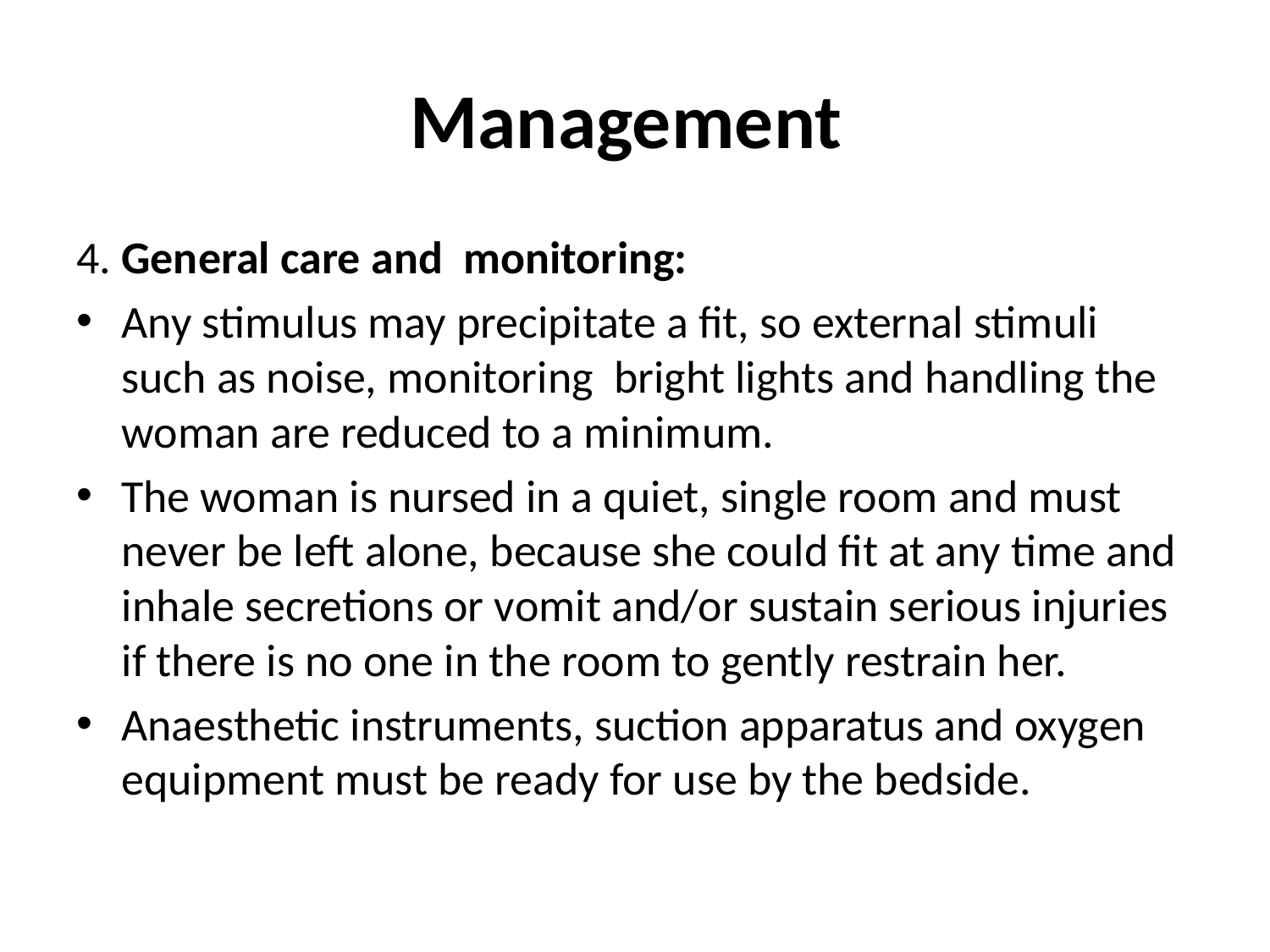

# Management
4. General care and  monitoring:
Any stimulus may precipitate a fit, so external stimuli such as noise, monitoring  bright lights and handling the woman are reduced to a minimum.
The woman is nursed in a quiet, single room and must never be left alone, because she could fit at any time and inhale secretions or vomit and/or sustain serious injuries if there is no one in the room to gently restrain her.
Anaesthetic instruments, suction apparatus and oxygen equipment must be ready for use by the bedside.